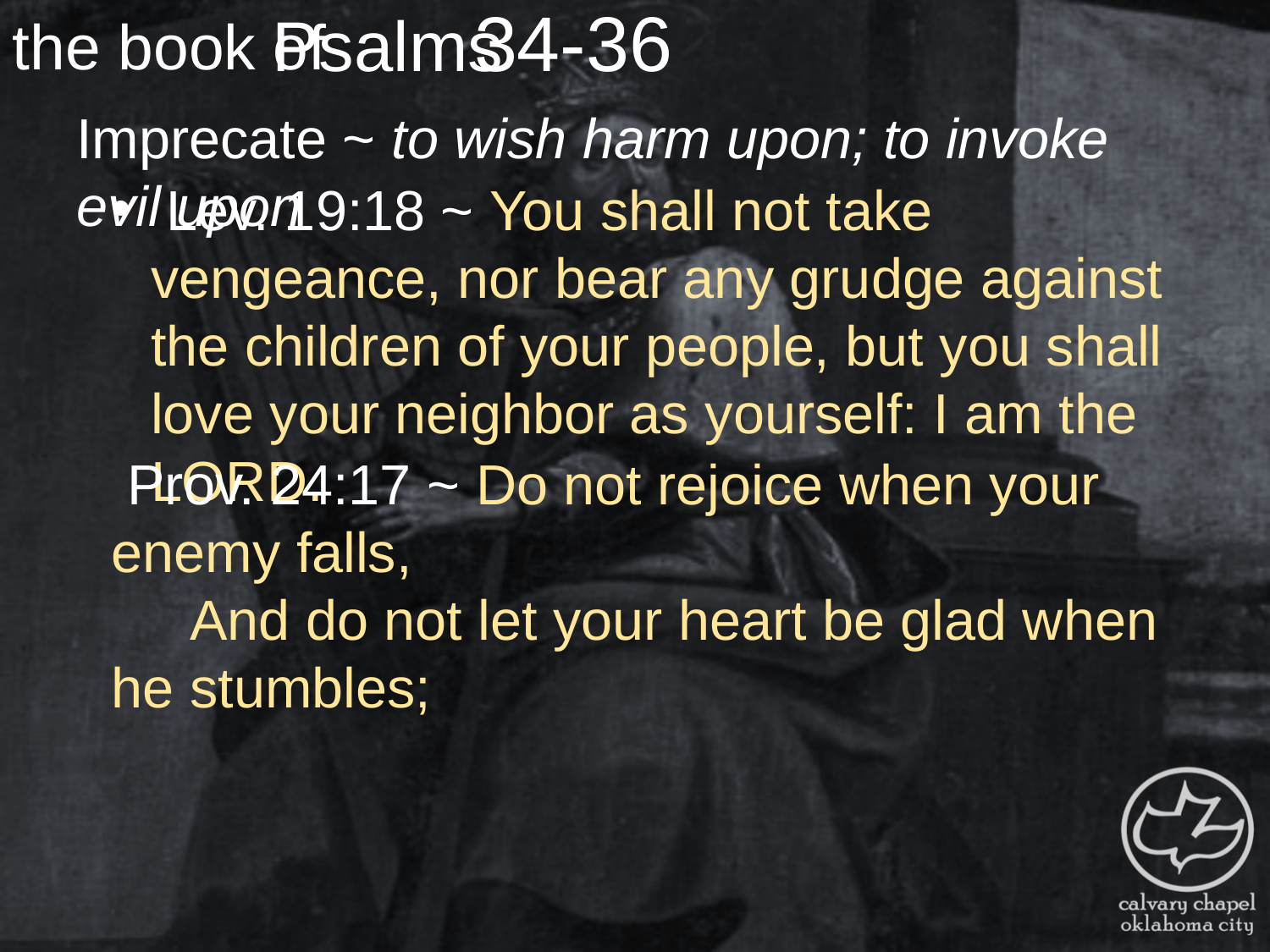

the book of
34-36
Psalms
Imprecate ~ to wish harm upon; to invoke evil upon
 Lev. 19:18 ~ You shall not take vengeance, nor bear any grudge against the children of your people, but you shall love your neighbor as yourself: I am the Lord.
 Prov. 24:17 ~ Do not rejoice when your enemy falls,
     And do not let your heart be glad when he stumbles;